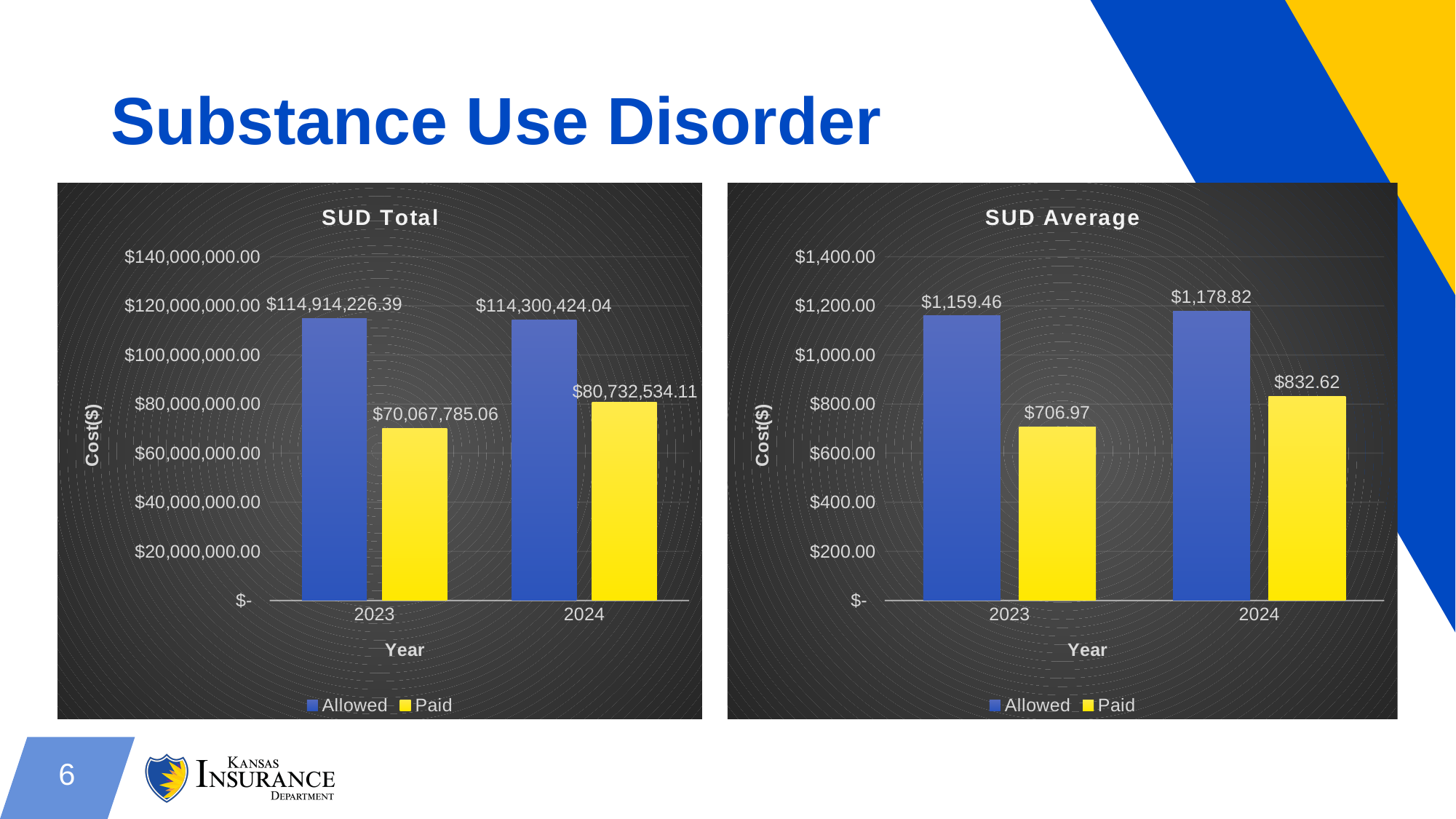

# Substance Use Disorder

### Chart: SUD Total

| Category | Allowed | Paid |
|---|---|---|
| 2023 | 114914226.39 | 70067785.06 |
| 2024 | 114300424.04 | 80732534.11 |

### Chart: SUD Average

| Category | Allowed | Paid |
|---|---|---|
| 2023 | 1159.4614709918274 | 706.9698825547372 |
| 2024 | 1178.8166914873868 | 832.6203472494379 |